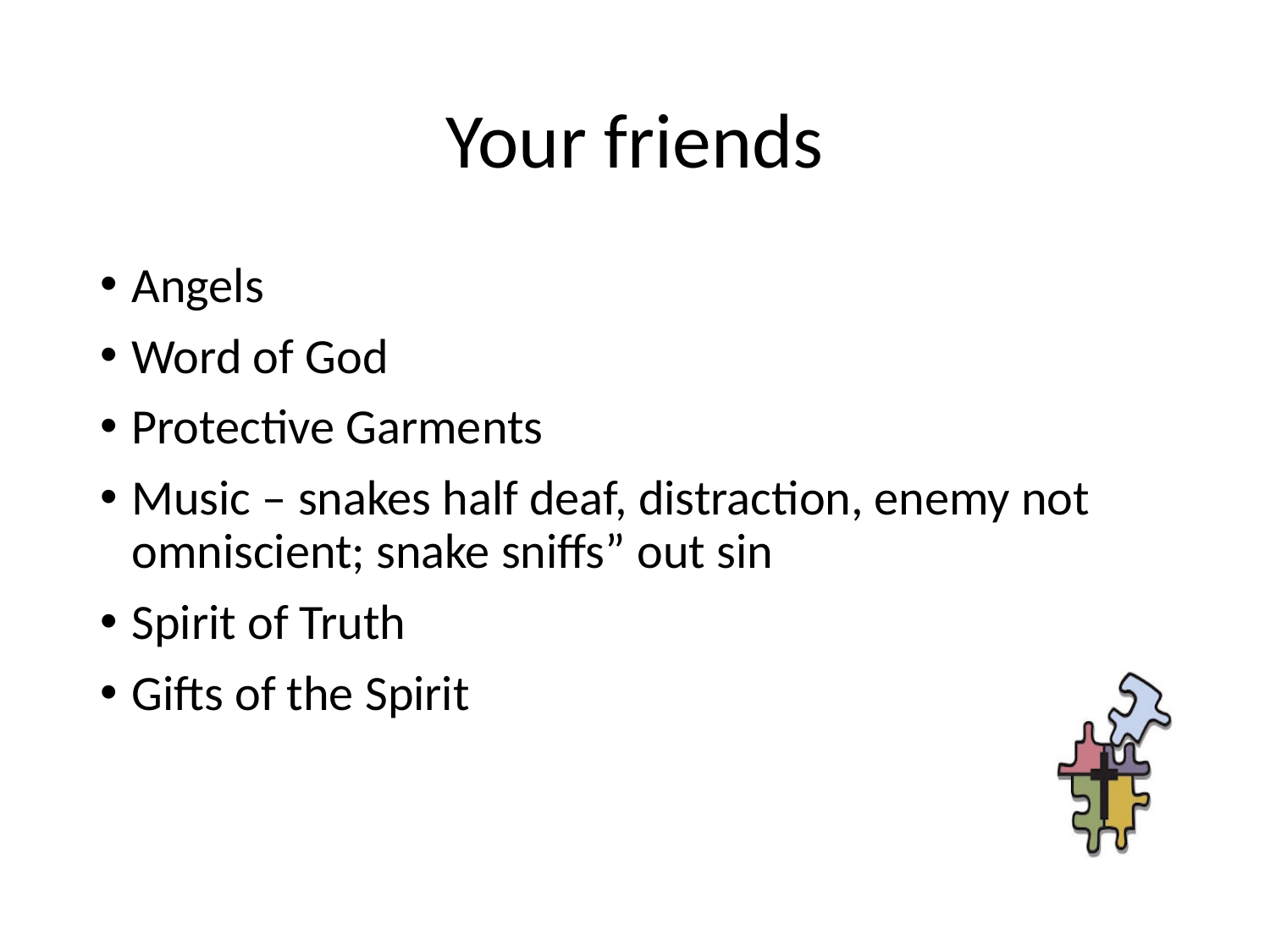

# Your friends
Angels
Word of God
Protective Garments
Music – snakes half deaf, distraction, enemy not omniscient; snake sniffs” out sin
Spirit of Truth
Gifts of the Spirit